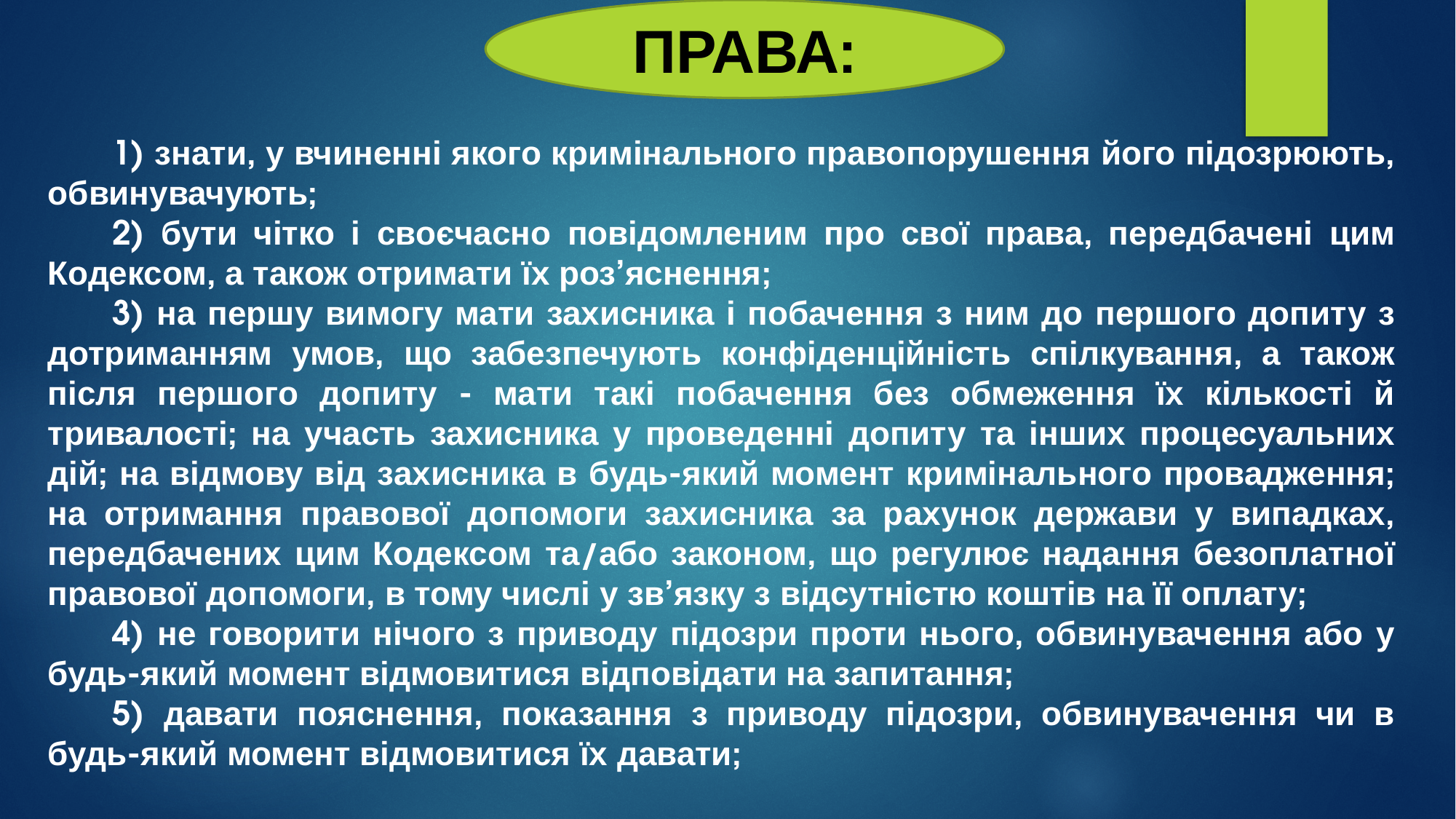

ПРАВА:
1) знати, у вчиненні якого кримінального правопорушення його підозрюють, обвинувачують;
2) бути чітко і своєчасно повідомленим про свої права, передбачені цим Кодексом, а також отримати їх роз’яснення;
3) на першу вимогу мати захисника і побачення з ним до першого допиту з дотриманням умов, що забезпечують конфіденційність спілкування, а також після першого допиту - мати такі побачення без обмеження їх кількості й тривалості; на участь захисника у проведенні допиту та інших процесуальних дій; на відмову від захисника в будь-який момент кримінального провадження; на отримання правової допомоги захисника за рахунок держави у випадках, передбачених цим Кодексом та/або законом, що регулює надання безоплатної правової допомоги, в тому числі у зв’язку з відсутністю коштів на її оплату;
4) не говорити нічого з приводу підозри проти нього, обвинувачення або у будь-який момент відмовитися відповідати на запитання;
5) давати пояснення, показання з приводу підозри, обвинувачення чи в будь-який момент відмовитися їх давати;